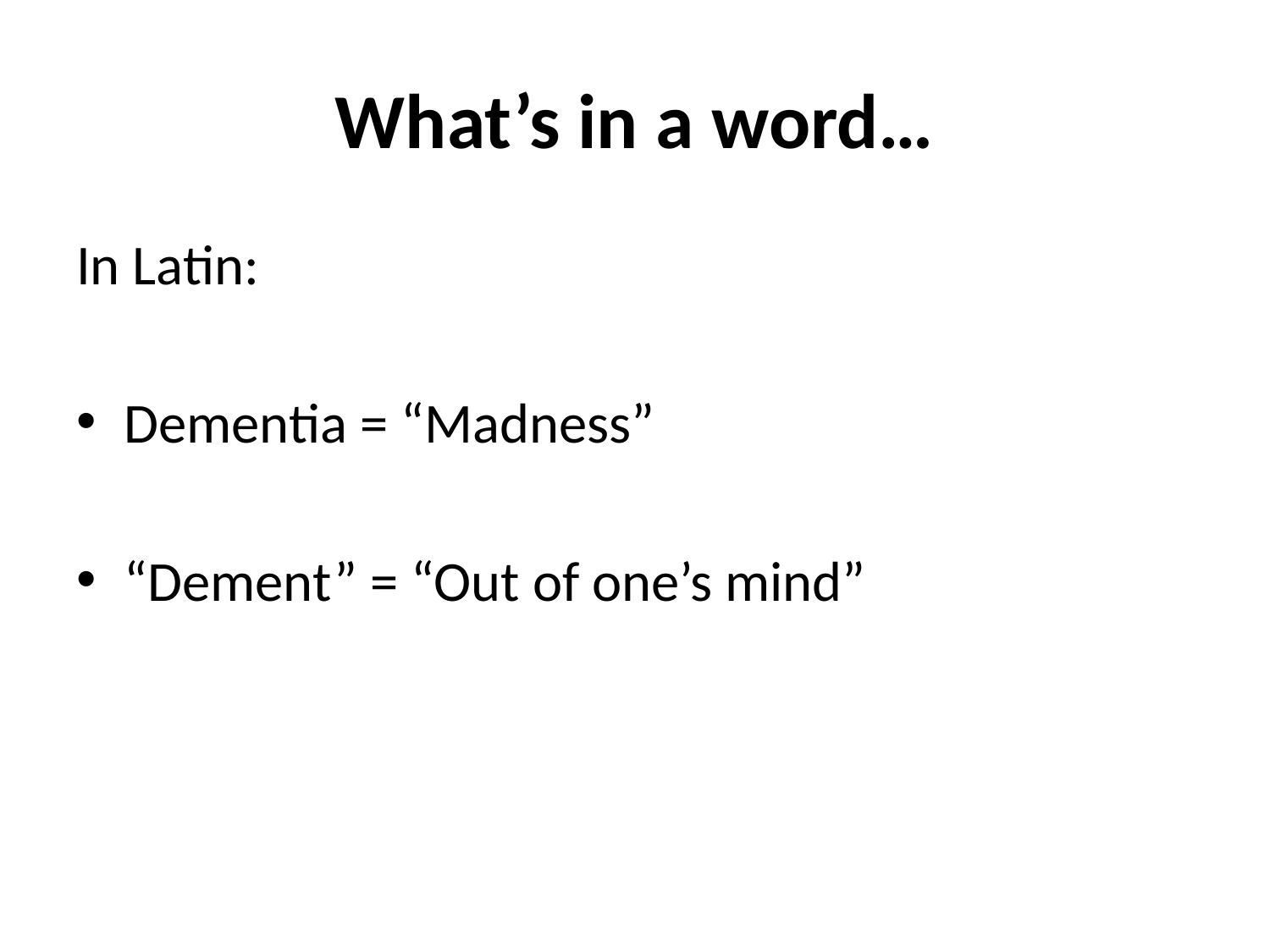

# What’s in a word…
In Latin:

Dementia = “Madness”

“Dement” = “Out of one’s mind”